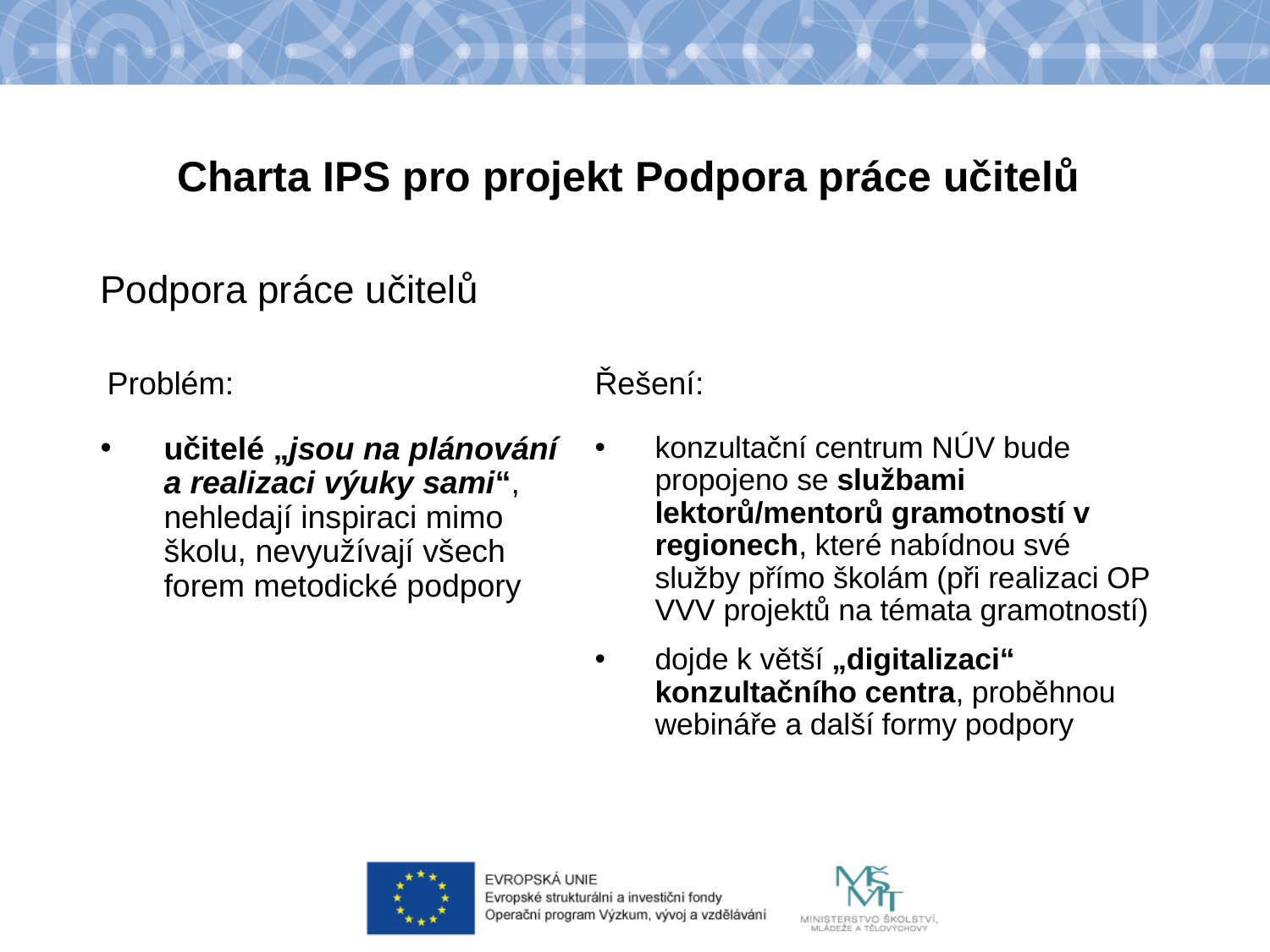

Charta IPS pro projekt Podpora práce učitelů
Podpora práce učitelů
Problém:
Řešení:
učitelé „jsou na plánování a realizaci výuky sami“, nehledají inspiraci mimo školu, nevyužívají všech forem metodické podpory

konzultační centrum NÚV bude propojeno se službami lektorů/mentorů gramotností v regionech, které nabídnou své služby přímo školám (při realizaci OP VVV projektů na témata gramotností)
dojde k větší „digitalizaci“ konzultačního centra, proběhnou webináře a další formy podpory